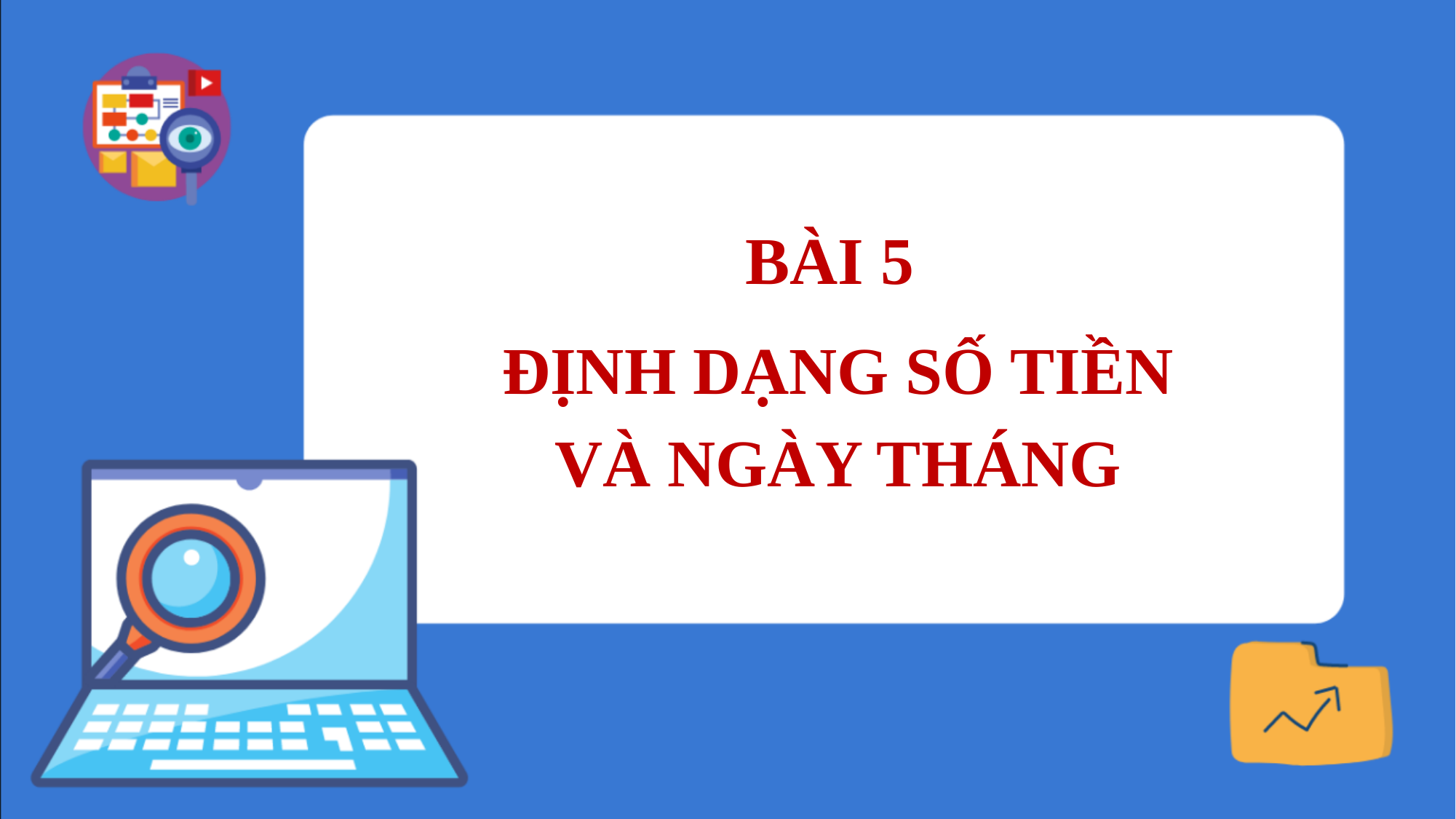

BÀI 5
ĐỊNH DẠNG SỐ TIỀN VÀ NGÀY THÁNG